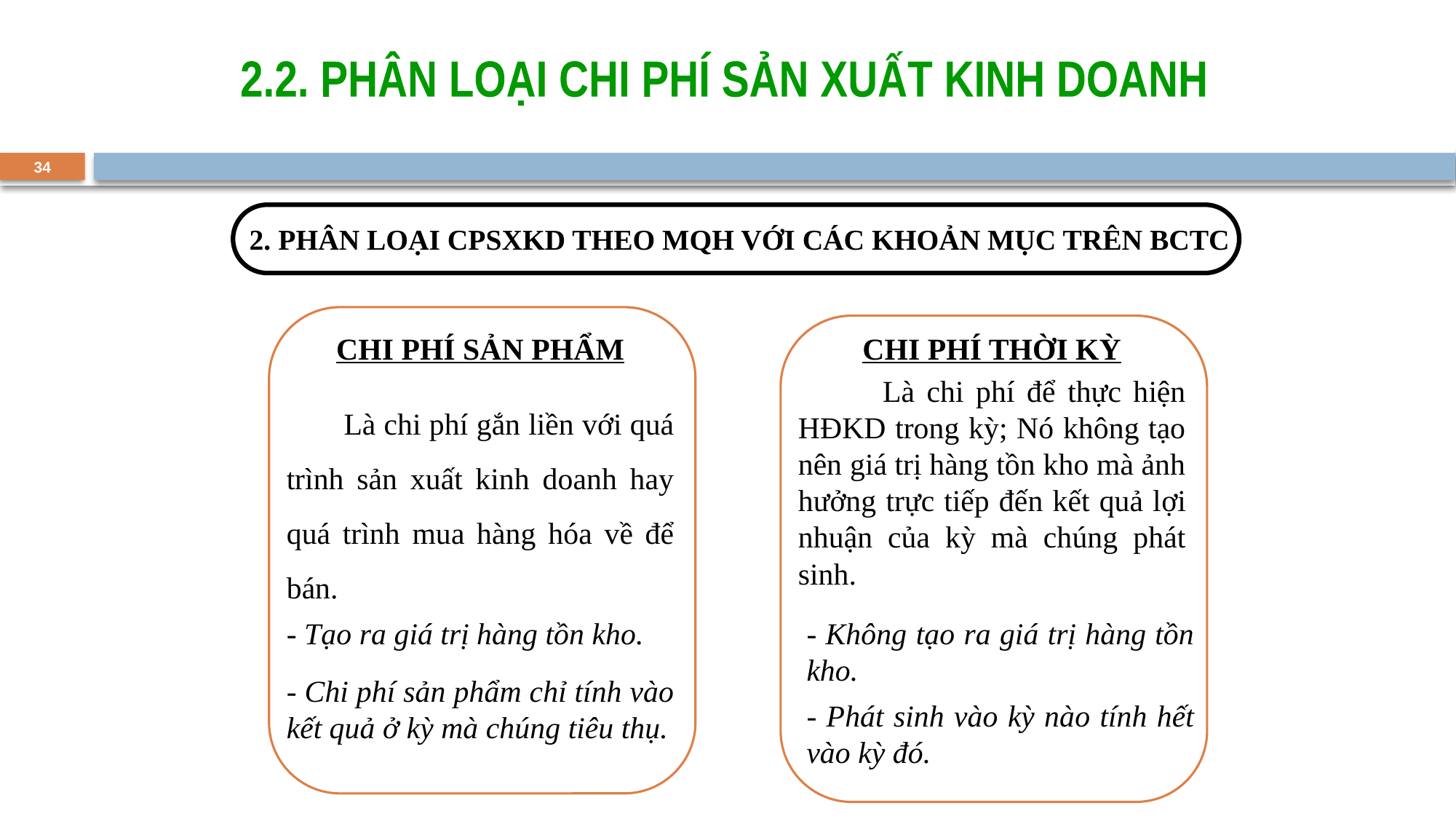

2.2. PHÂN LOẠI CHI PHÍ SẢN XUẤT KINH DOANH
34
 2. PHÂN LOẠI CPSXKD THEO MQH VỚI CÁC KHOẢN MỤC TRÊN BCTC

CHI PHÍ SẢN PHẨM
CHI PHÍ THỜI KỲ
       Là chi phí để thực hiện HĐKD trong kỳ; Nó không tạo nên giá trị hàng tồn kho mà ảnh hưởng trực tiếp đến kết quả lợi nhuận của kỳ mà chúng phát sinh.
       Là chi phí gắn liền với quá trình sản xuất kinh doanh hay quá trình mua hàng hóa về để bán.
- Tạo ra giá trị hàng tồn kho.
- Không tạo ra giá trị hàng tồn kho.
- Chi phí sản phẩm chỉ tính vào kết quả ở kỳ mà chúng tiêu thụ.
- Phát sinh vào kỳ nào tính hết vào kỳ đó.